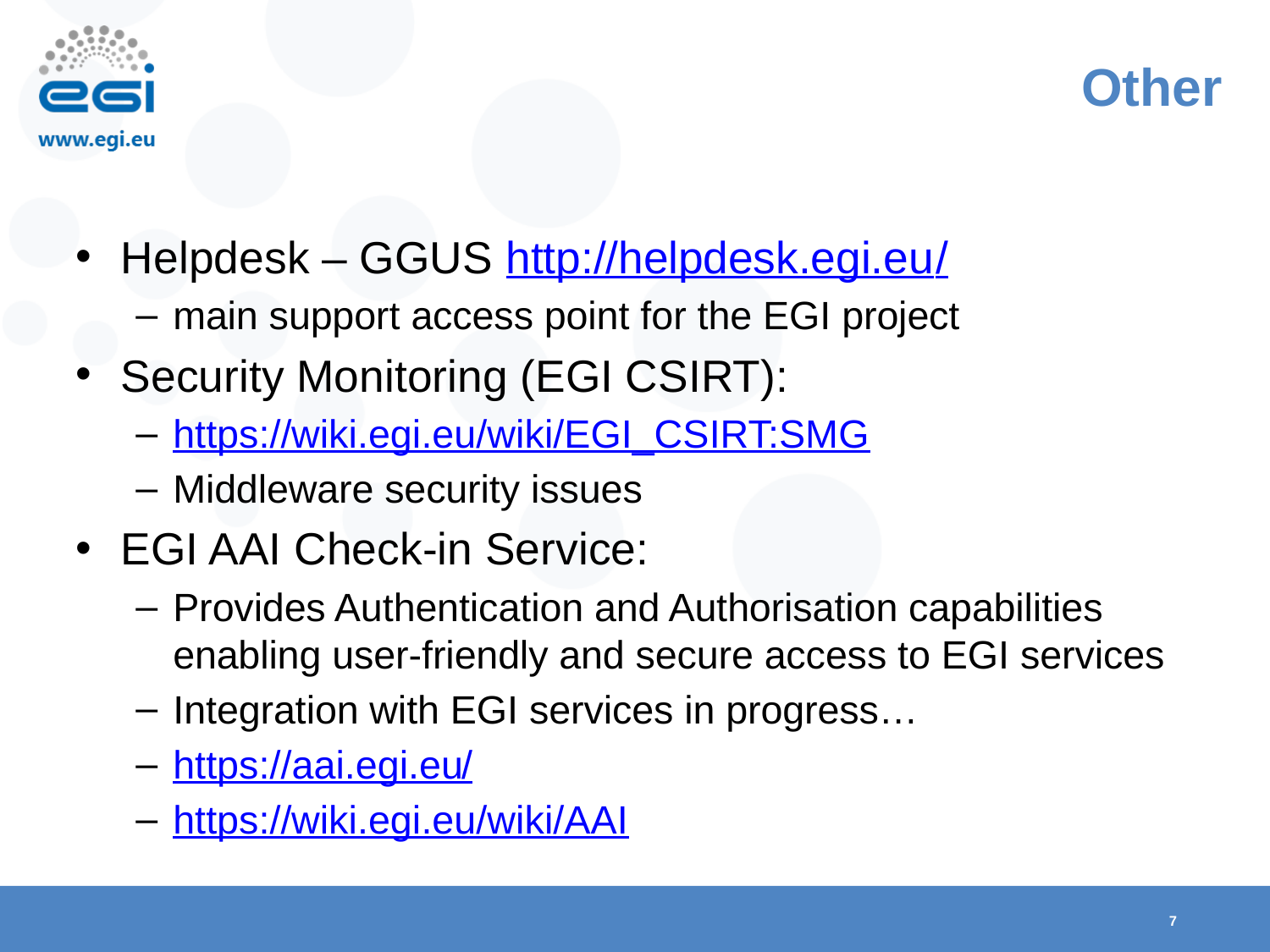

# Other
Helpdesk – GGUS http://helpdesk.egi.eu/
main support access point for the EGI project
Security Monitoring (EGI CSIRT):
https://wiki.egi.eu/wiki/EGI_CSIRT:SMG
Middleware security issues
EGI AAI Check-in Service:
Provides Authentication and Authorisation capabilities enabling user-friendly and secure access to EGI services
Integration with EGI services in progress…
https://aai.egi.eu/
https://wiki.egi.eu/wiki/AAI